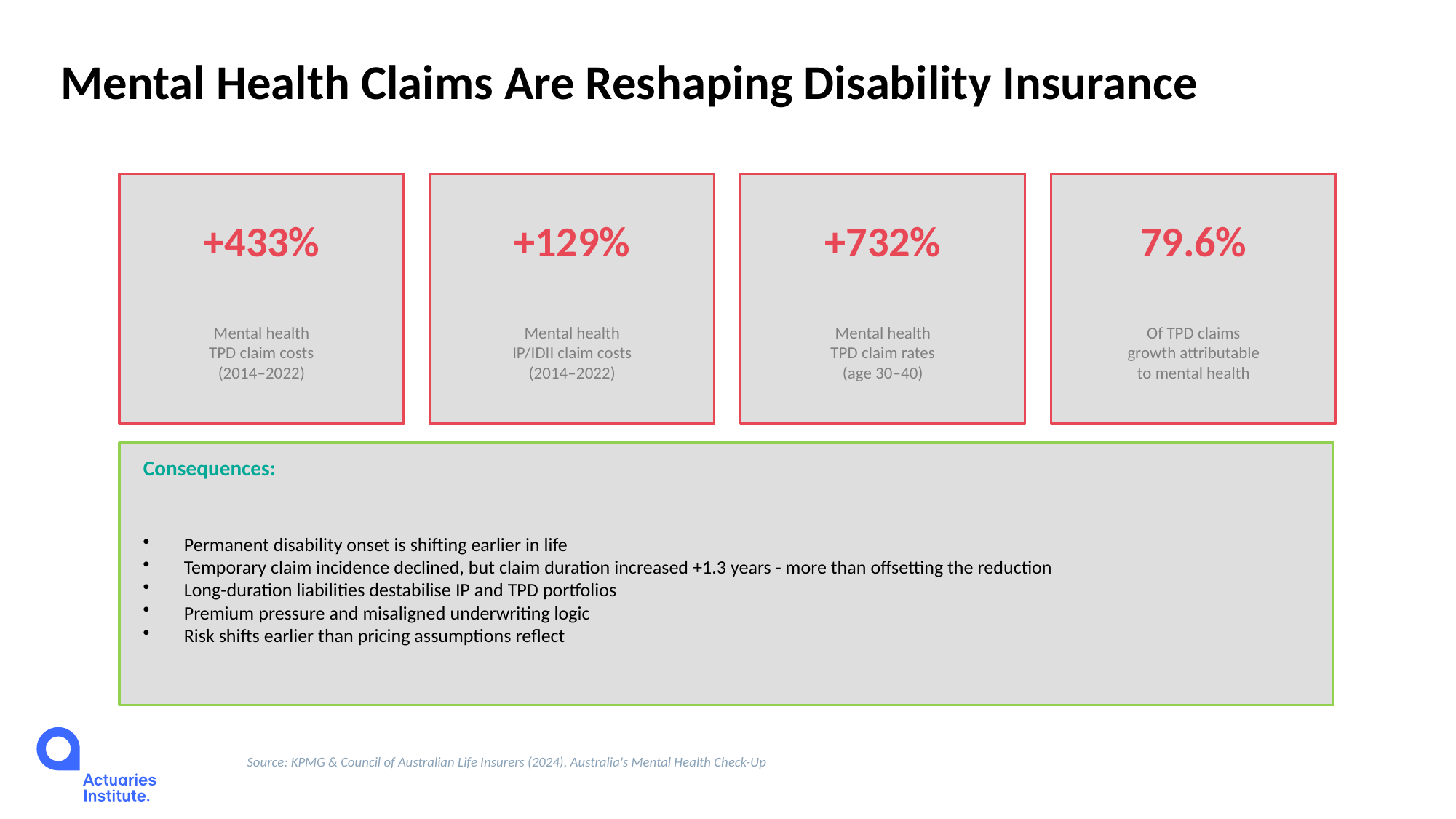

Mental Health Claims Are Reshaping Disability Insurance

+433%
+129%
+732%
79.6%
Mental health
TPD claim costs
(2014–2022)
Mental health
IP/IDII claim costs
(2014–2022)
Mental health
TPD claim rates
(age 30–40)
Of TPD claims
growth attributable
to mental health

Consequences:
Permanent disability onset is shifting earlier in life
Temporary claim incidence declined, but claim duration increased +1.3 years - more than offsetting the reduction
Long-duration liabilities destabilise IP and TPD portfolios
Premium pressure and misaligned underwriting logic
Risk shifts earlier than pricing assumptions reflect
Source: KPMG & Council of Australian Life Insurers (2024), Australia's Mental Health Check-Up